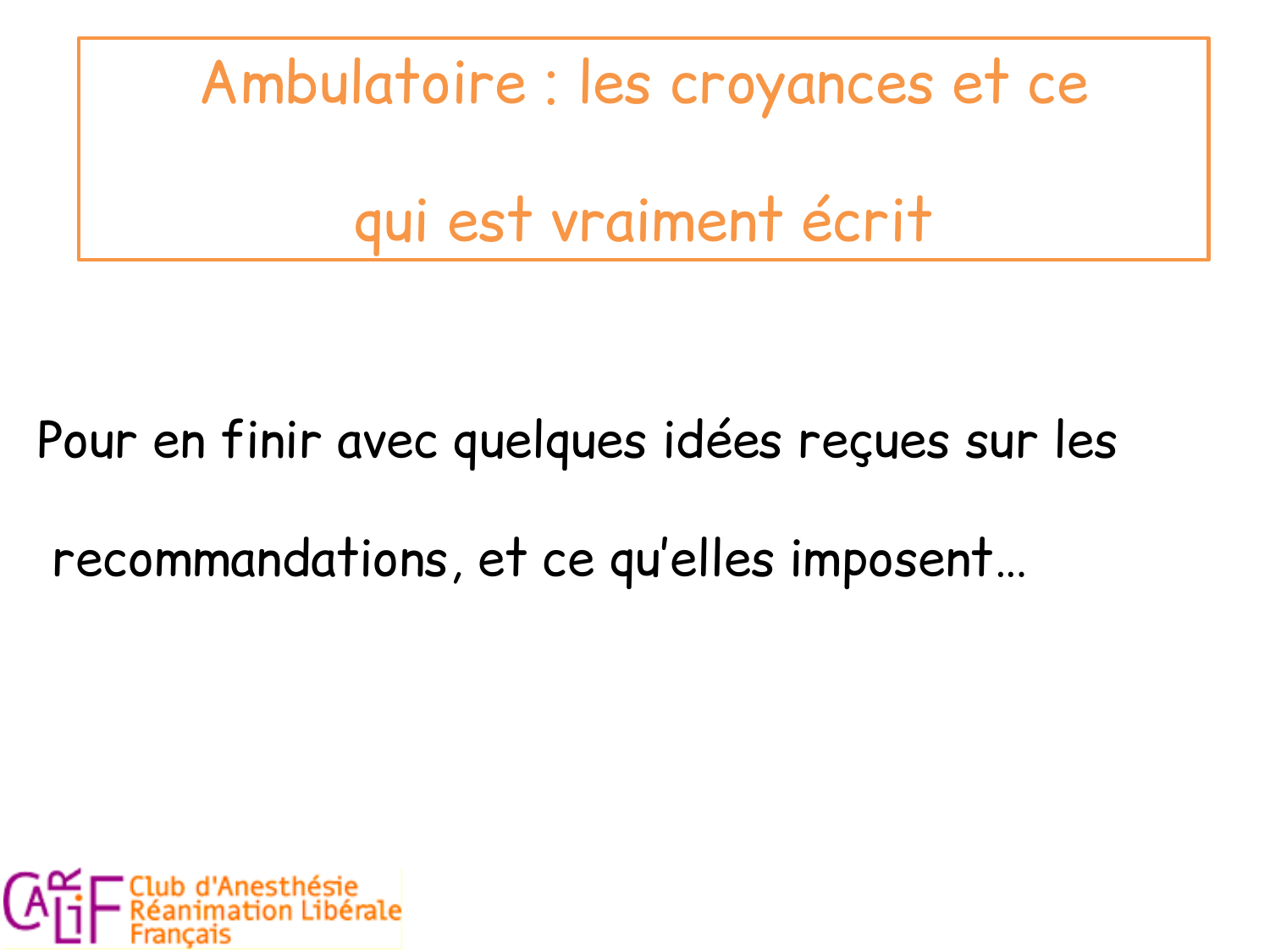

Ambulatoire : les croyances et ce

 qui est vraiment écrit
Pour en finir avec quelques idées reçues sur les

 recommandations, et ce qu’elles imposent…